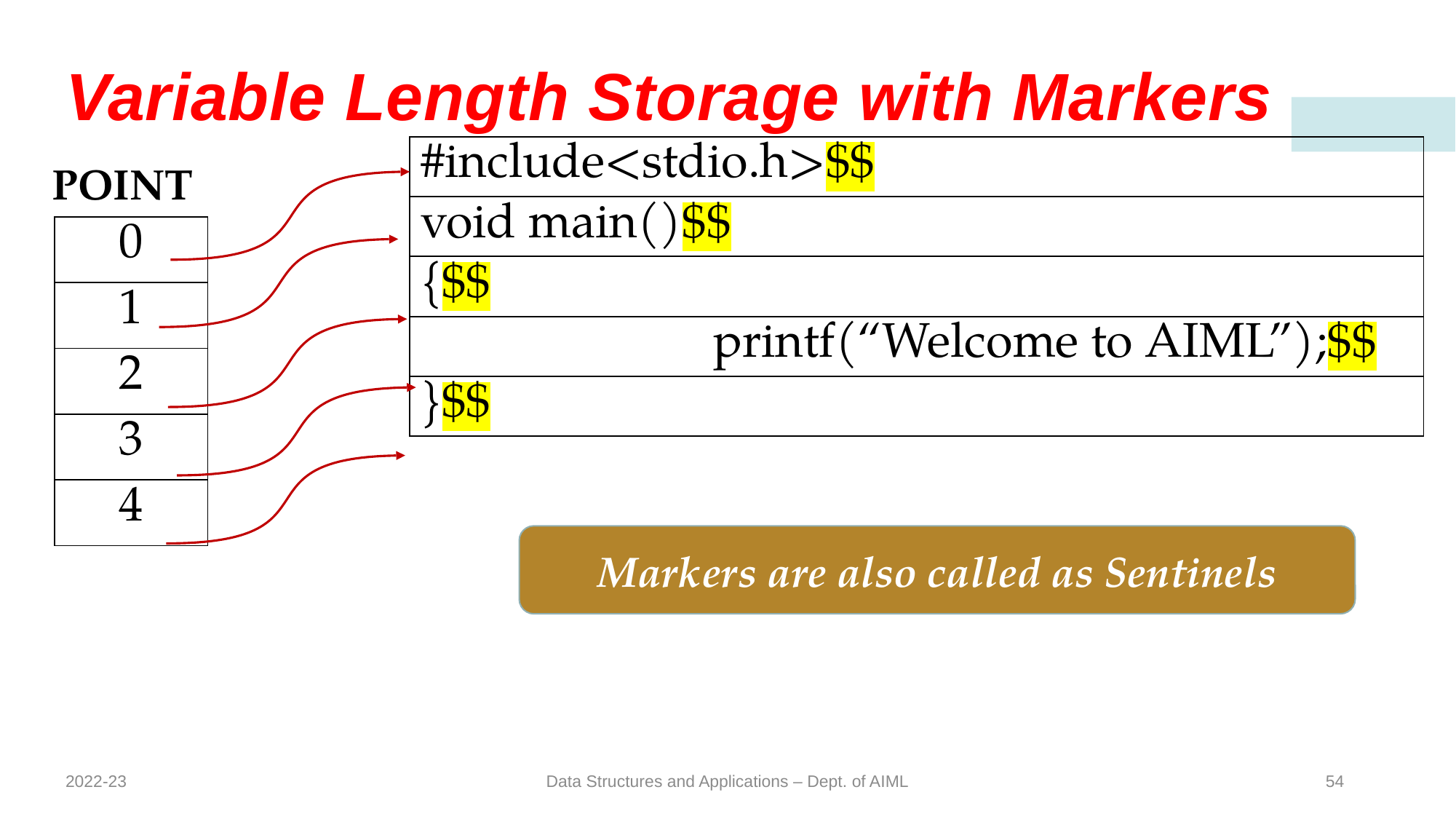

# Variable Length Storage with Markers
| #include<stdio.h>$$ |
| --- |
| void main()$$ |
| {$$ |
| printf(“Welcome to AIML”);$$ |
| }$$ |
POINT
| 0 |
| --- |
| 1 |
| 2 |
| 3 |
| 4 |
Markers are also called as Sentinels
2022-23
Data Structures and Applications – Dept. of AIML
54